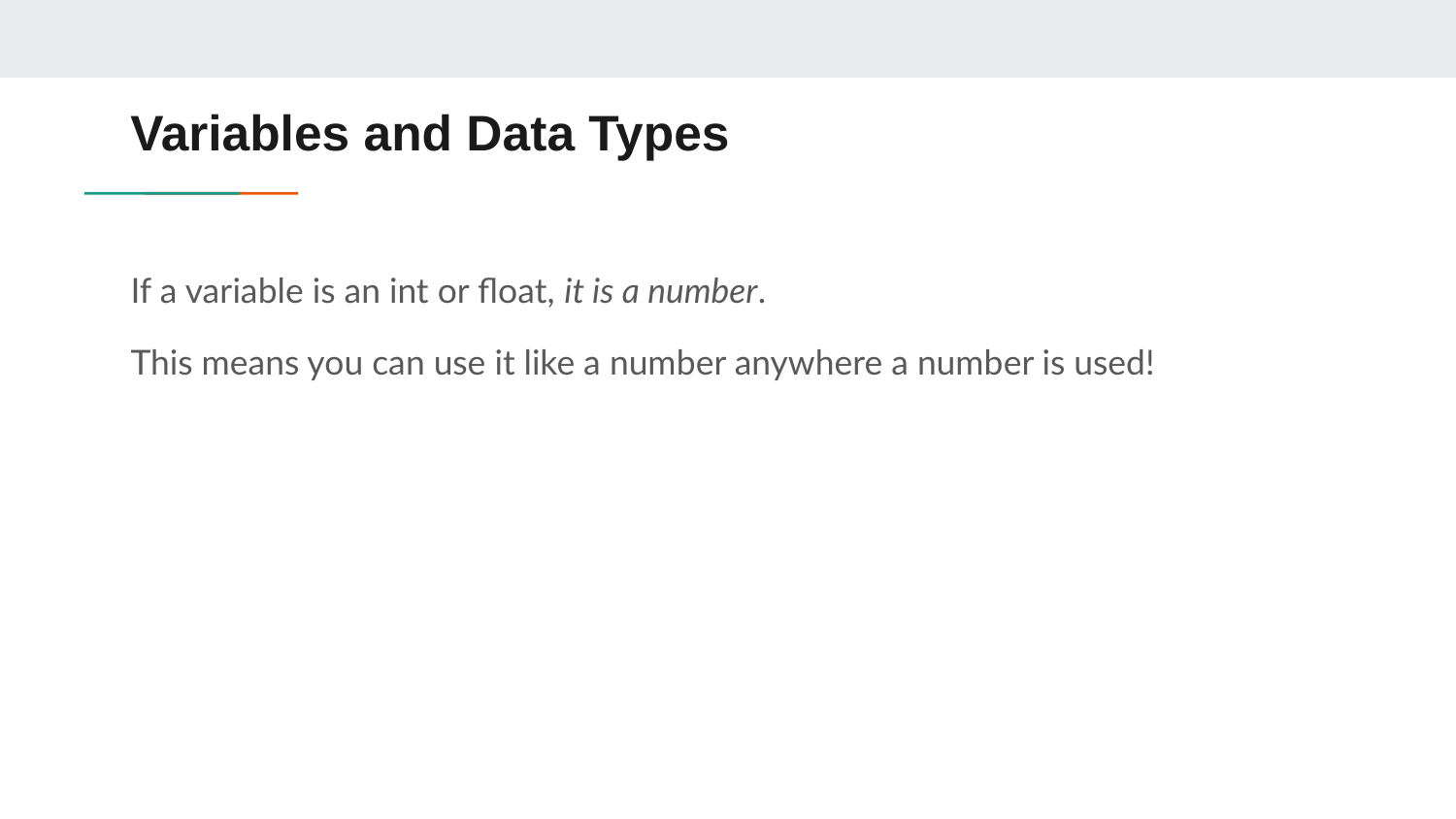

# Variables and Data Types
If a variable is an int or float, it is a number.
This means you can use it like a number anywhere a number is used!